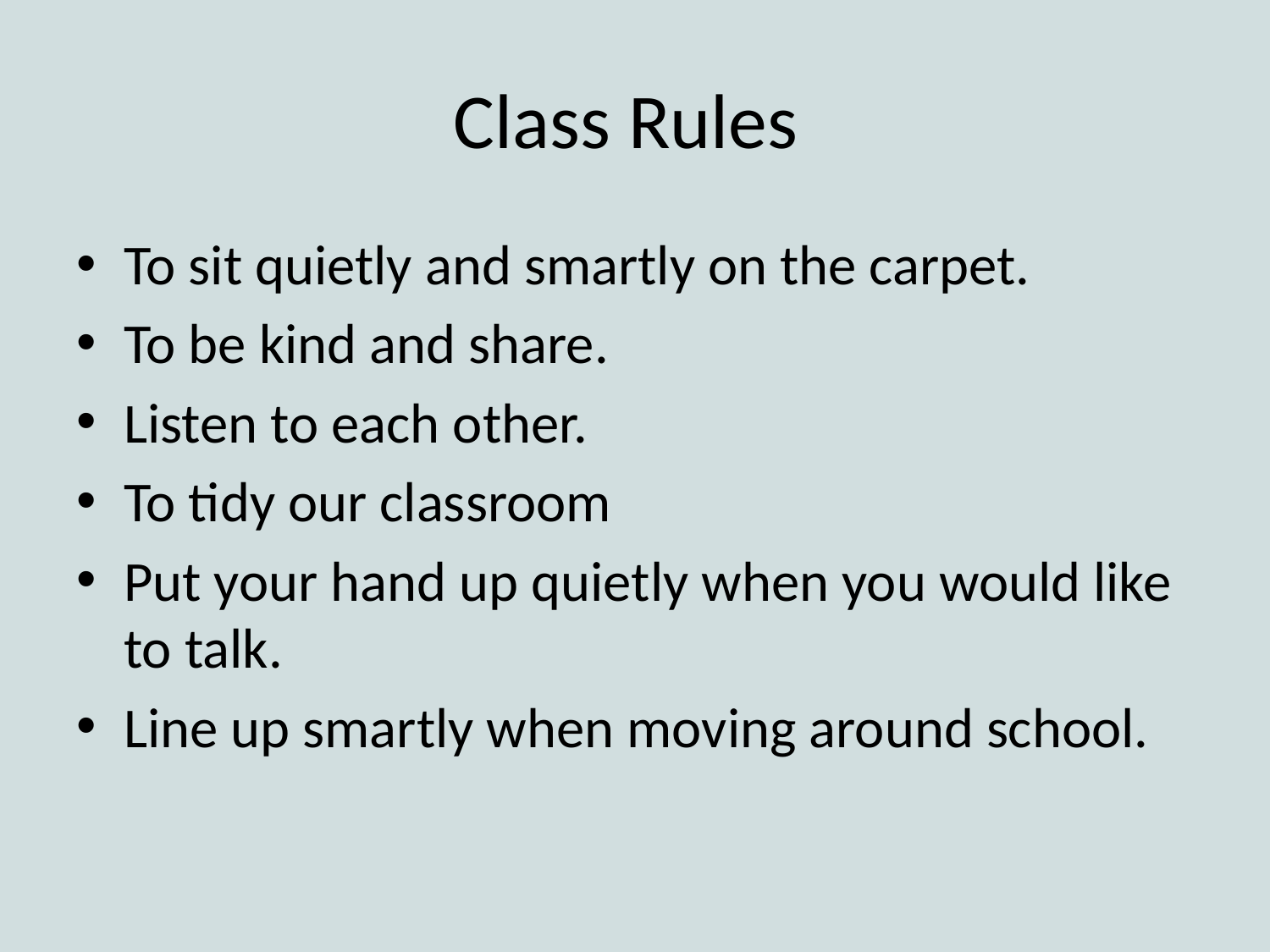

# Class Rules
To sit quietly and smartly on the carpet.
To be kind and share.
Listen to each other.
To tidy our classroom
Put your hand up quietly when you would like to talk.
Line up smartly when moving around school.